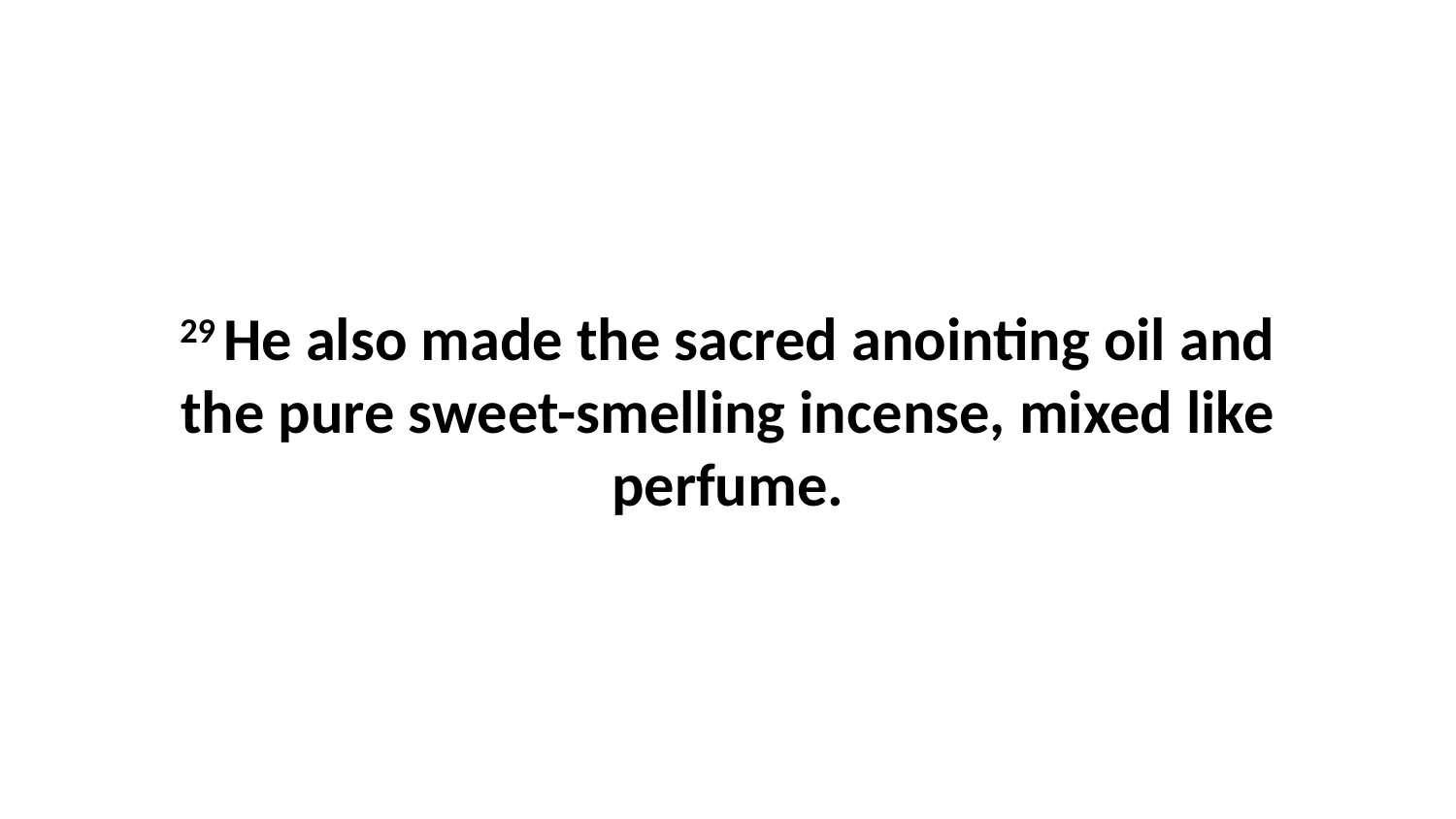

29 He also made the sacred anointing oil and the pure sweet-smelling incense, mixed like perfume.